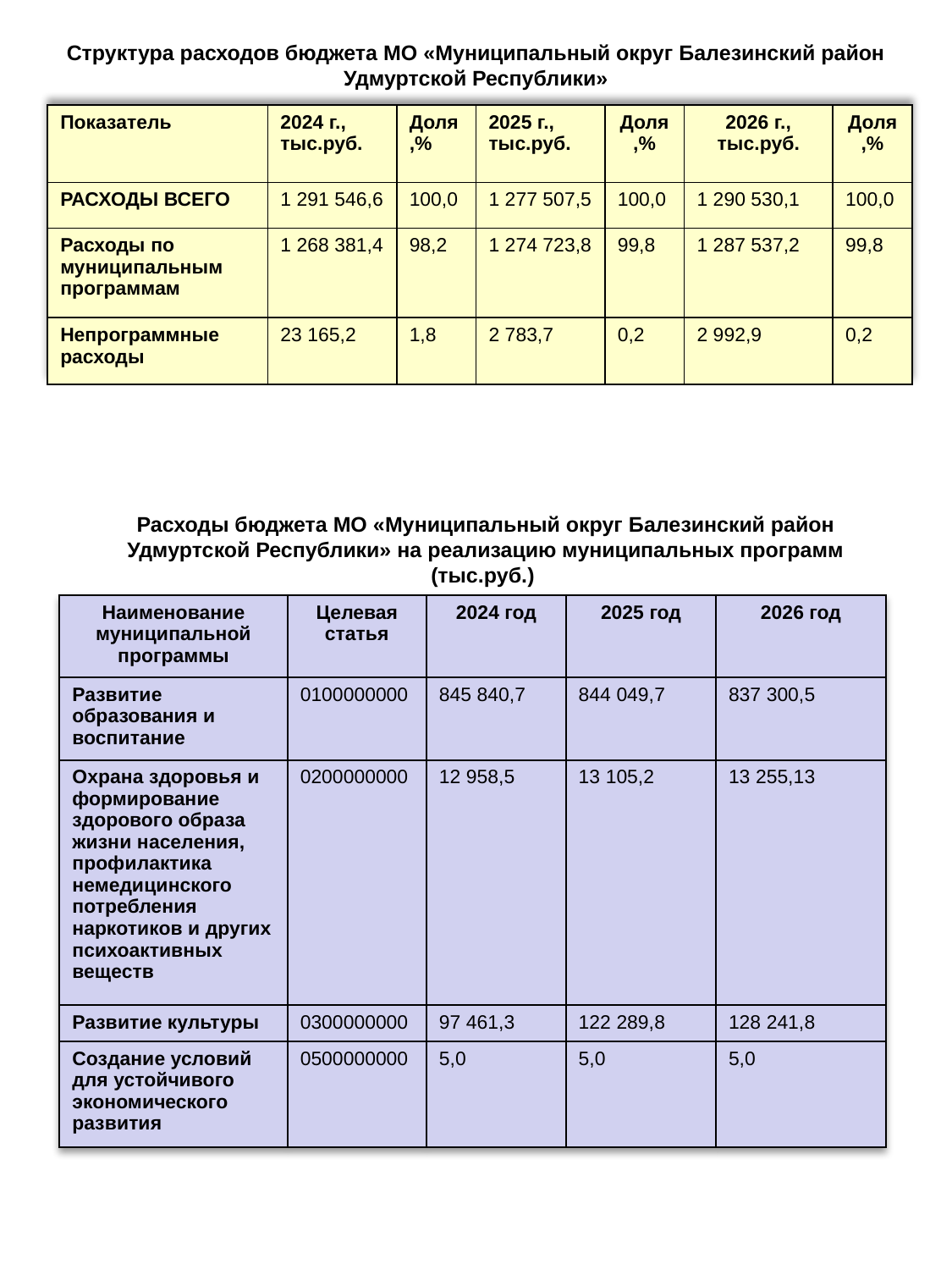

# Структура расходов бюджета МО «Муниципальный округ Балезинский район Удмуртской Республики»
| Показатель | 2024 г., тыс.руб. | Доля,% | 2025 г., тыс.руб. | Доля,% | 2026 г., тыс.руб. | Доля,% |
| --- | --- | --- | --- | --- | --- | --- |
| РАСХОДЫ ВСЕГО | 1 291 546,6 | 100,0 | 1 277 507,5 | 100,0 | 1 290 530,1 | 100,0 |
| Расходы по муниципальным программам | 1 268 381,4 | 98,2 | 1 274 723,8 | 99,8 | 1 287 537,2 | 99,8 |
| Непрограммные расходы | 23 165,2 | 1,8 | 2 783,7 | 0,2 | 2 992,9 | 0,2 |
Расходы бюджета МО «Муниципальный округ Балезинский район Удмуртской Республики» на реализацию муниципальных программ (тыс.руб.)
| Наименование муниципальной программы | Целевая статья | 2024 год | 2025 год | 2026 год |
| --- | --- | --- | --- | --- |
| Развитие образования и воспитание | 0100000000 | 845 840,7 | 844 049,7 | 837 300,5 |
| Охрана здоровья и формирование здорового образа жизни населения, профилактика немедицинского потребления наркотиков и других психоактивных веществ | 0200000000 | 12 958,5 | 13 105,2 | 13 255,13 |
| Развитие культуры | 0300000000 | 97 461,3 | 122 289,8 | 128 241,8 |
| Создание условий для устойчивого экономического развития | 0500000000 | 5,0 | 5,0 | 5,0 |